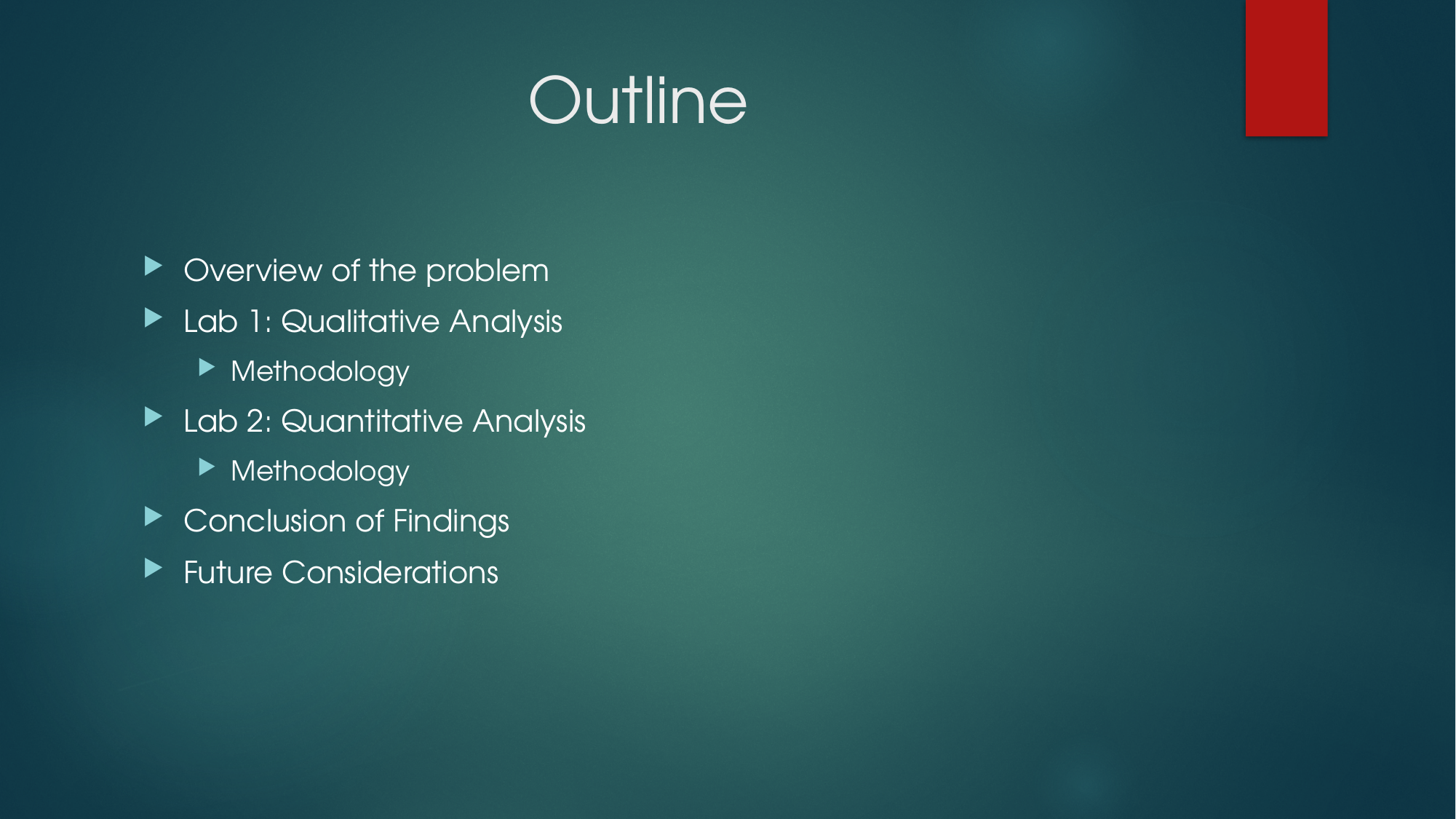

# Outline
Overview of the problem
Lab 1: Qualitative Analysis
Methodology
Lab 2: Quantitative Analysis
Methodology
Conclusion of Findings
Future Considerations